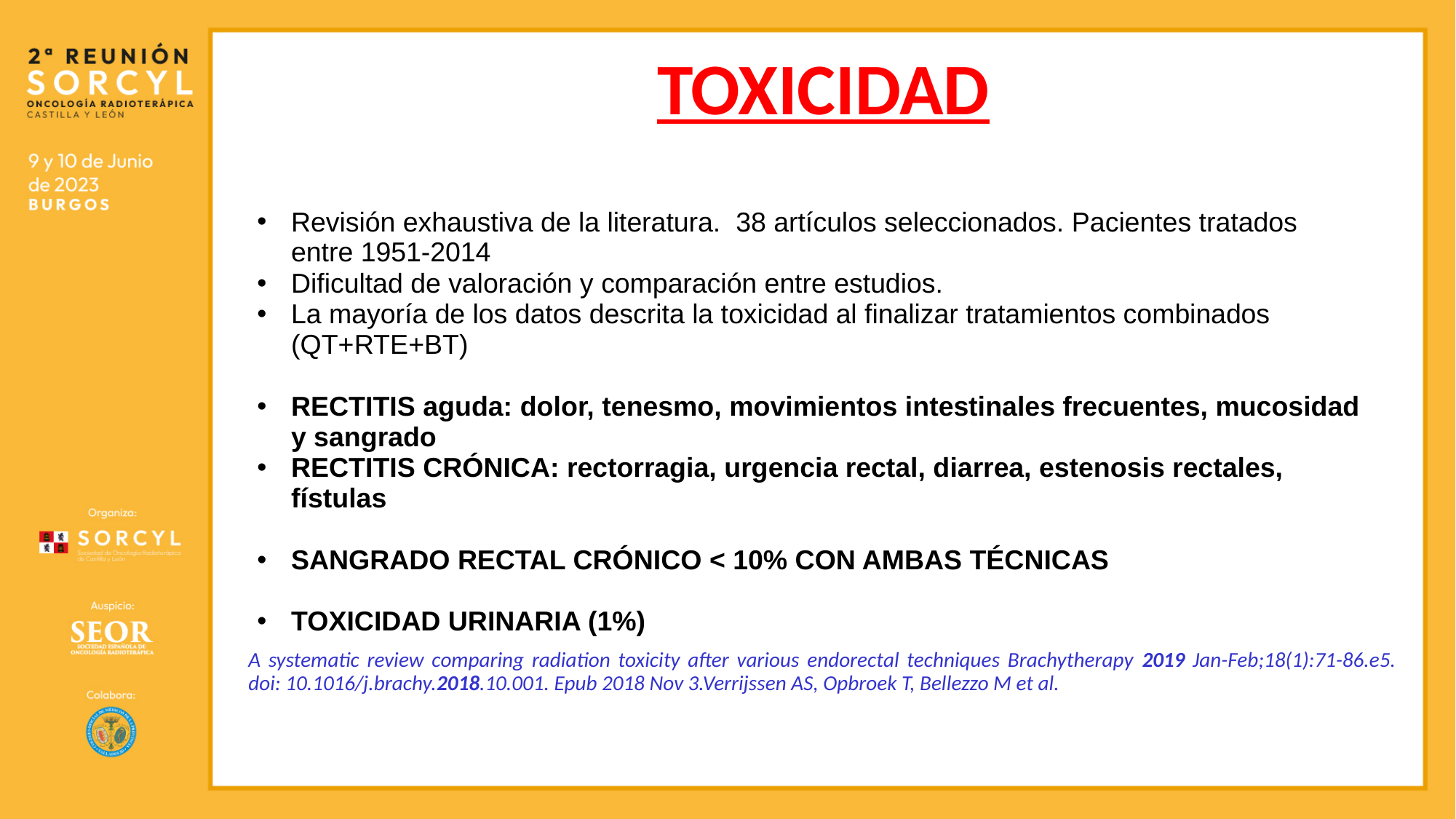

# TOXICIDAD

Revisión exhaustiva de la literatura.  38 artículos seleccionados. Pacientes tratados entre 1951-2014
Dificultad de valoración y comparación entre estudios.
La mayoría de los datos descrita la toxicidad al finalizar tratamientos combinados (QT+RTE+BT)

RECTITIS aguda: dolor, tenesmo, movimientos intestinales frecuentes, mucosidad y sangrado
RECTITIS CRÓNICA: rectorragia, urgencia rectal, diarrea, estenosis rectales, fístulas

SANGRADO RECTAL CRÓNICO < 10% CON AMBAS TÉCNICAS

TOXICIDAD URINARIA (1%)

A systematic review comparing radiation toxicity after various endorectal techniques Brachytherapy 2019 Jan-Feb;18(1):71-86.e5. doi: 10.1016/j.brachy.2018.10.001. Epub 2018 Nov 3.Verrijssen AS, Opbroek T, Bellezzo M et al.